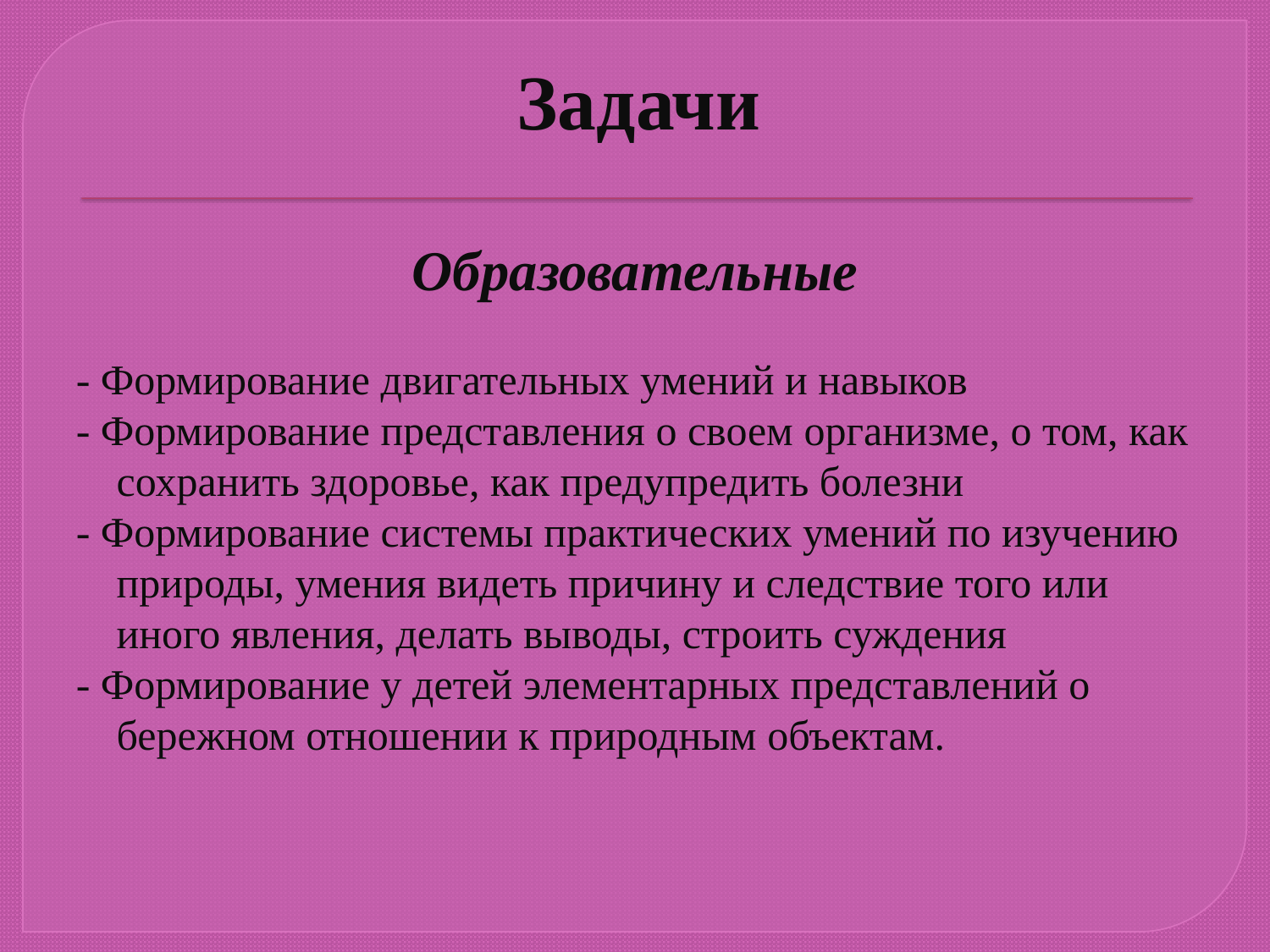

# Задачи
Образовательные

- Формирование двигательных умений и навыков
- Формирование представления о своем организме, о том, как сохранить здоровье, как предупредить болезни
- Формирование системы практических умений по изучению природы, умения видеть причину и следствие того или иного явления, делать выводы, строить суждения
- Формирование у детей элементарных представлений о  бережном отношении к природным объектам.